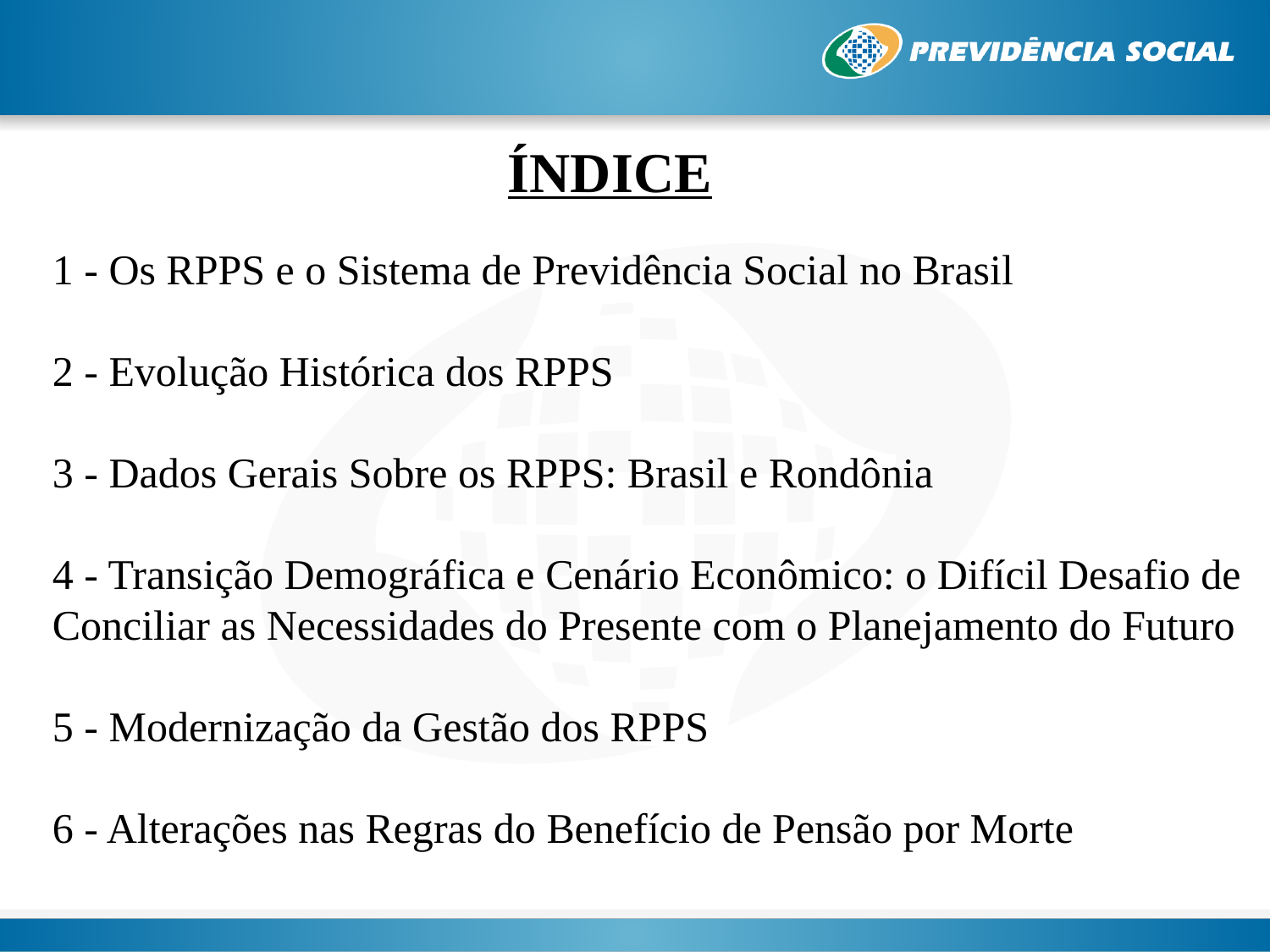

ÍNDICE
1 - Os RPPS e o Sistema de Previdência Social no Brasil

2 - Evolução Histórica dos RPPS

3 - Dados Gerais Sobre os RPPS: Brasil e Rondônia

4 - Transição Demográfica e Cenário Econômico: o Difícil Desafio de Conciliar as Necessidades do Presente com o Planejamento do Futuro

5 - Modernização da Gestão dos RPPS

6 - Alterações nas Regras do Benefício de Pensão por Morte